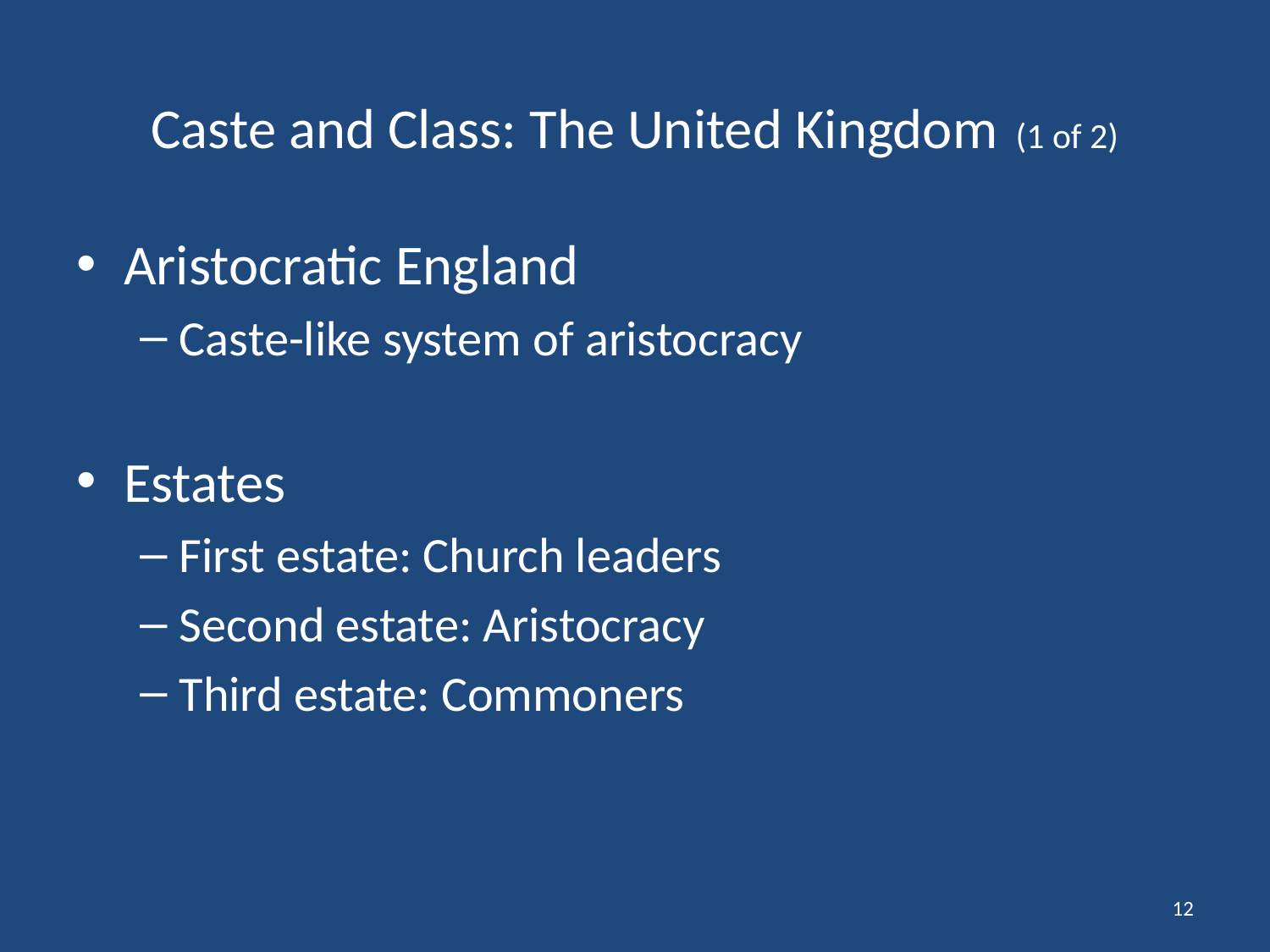

# Caste and Class: The United Kingdom (1 of 2)
Aristocratic England
Caste-like system of aristocracy

Estates
First estate: Church leaders
Second estate: Aristocracy
Third estate: Commoners
12